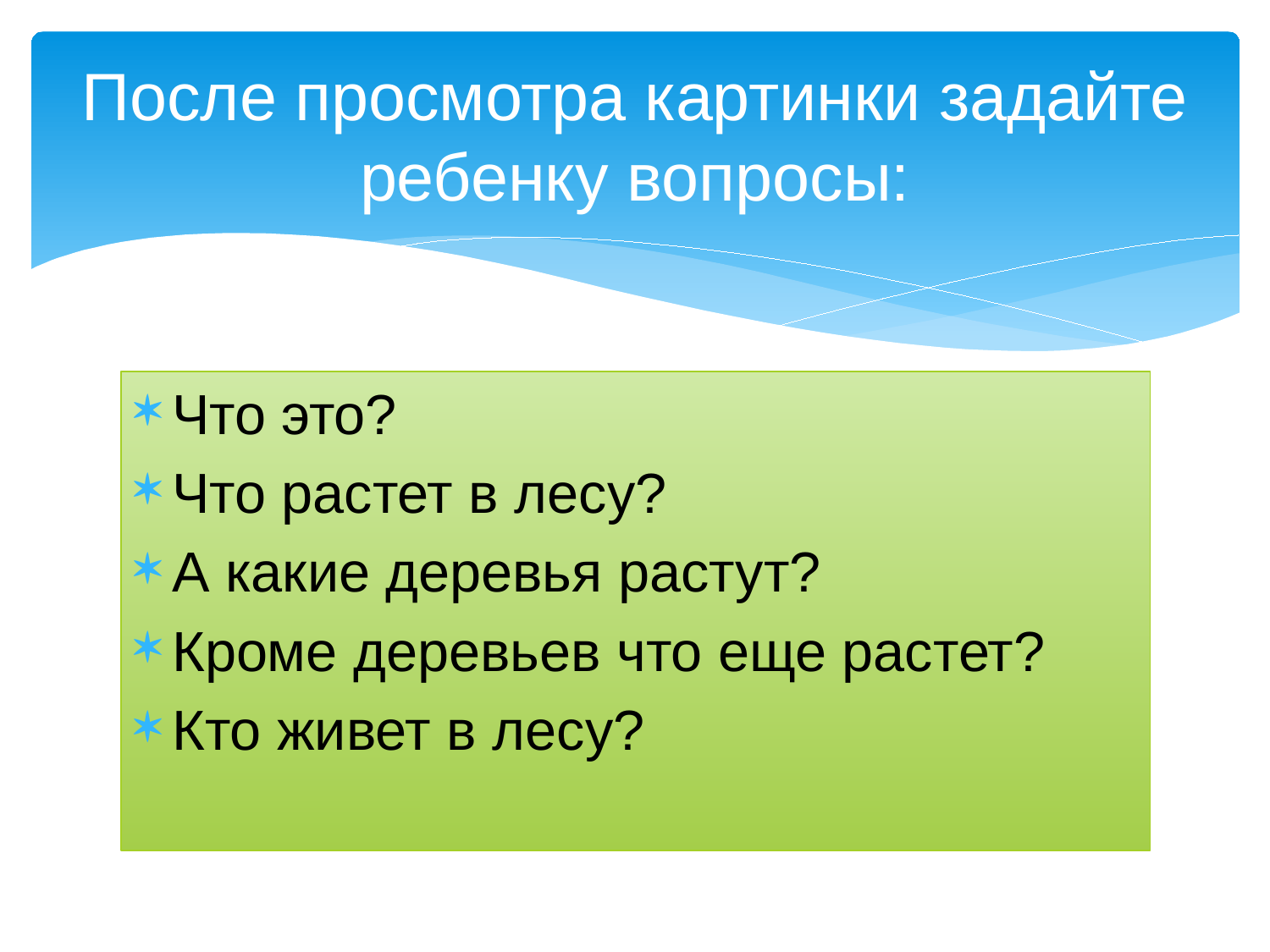

# После просмотра картинки задайте ребенку вопросы:
Что это?
Что растет в лесу?
А какие деревья растут?
Кроме деревьев что еще растет?
Кто живет в лесу?